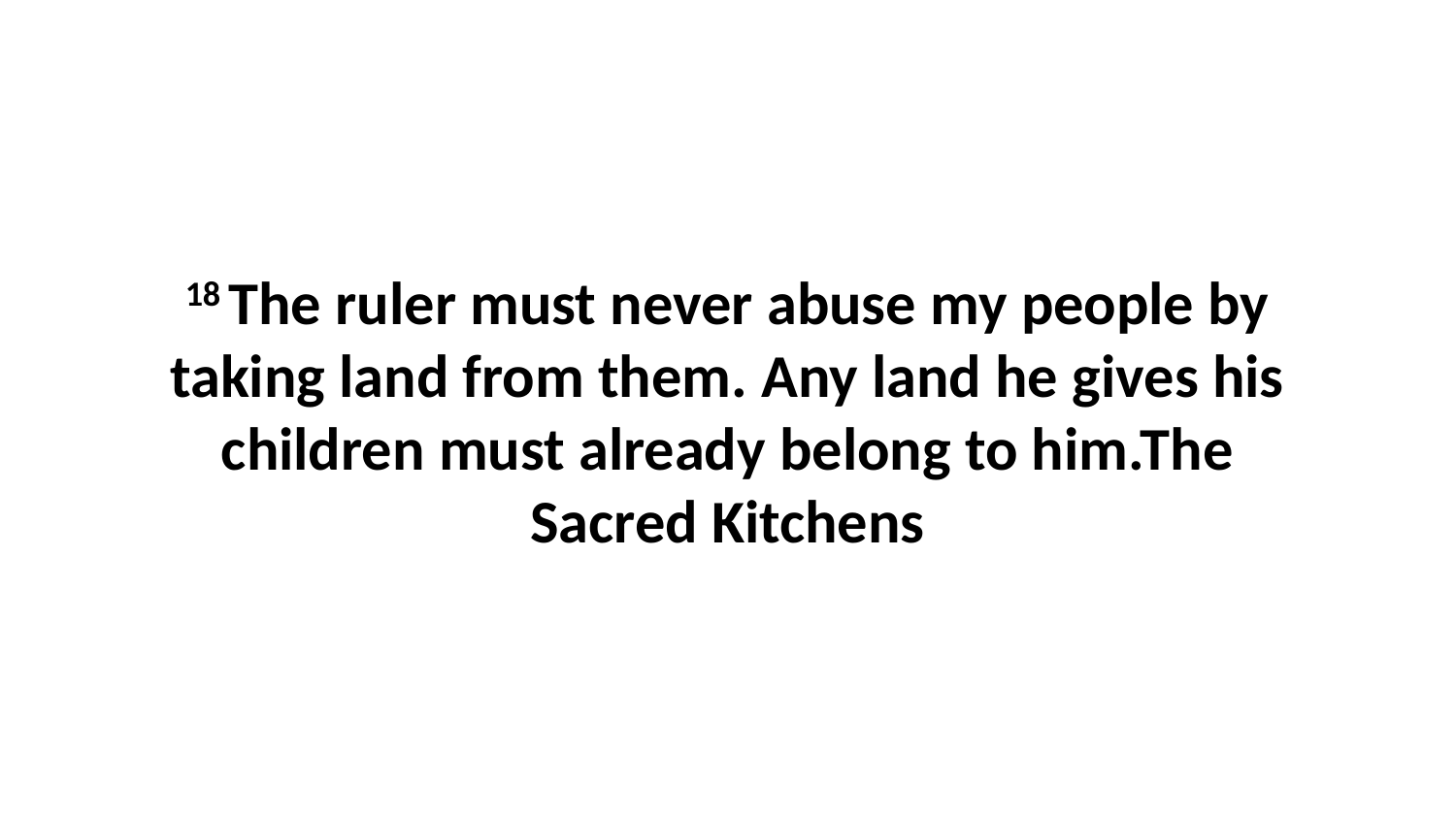

18 The ruler must never abuse my people by taking land from them. Any land he gives his children must already belong to him.The Sacred Kitchens